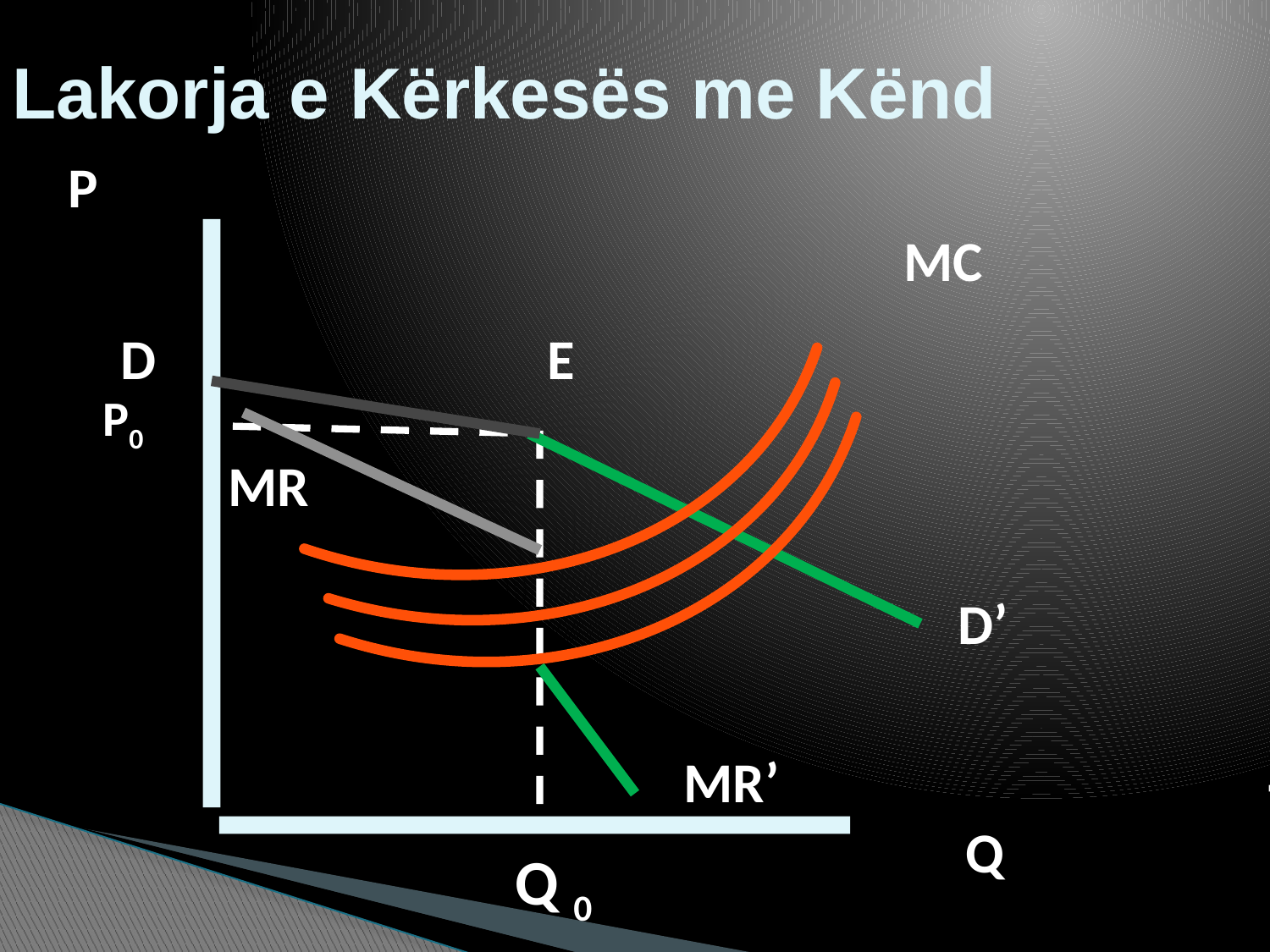

# Lakorja e Kërkesës me Kënd
P
MC

D
E

P0

MR
D’

MR’

Q

Q 0